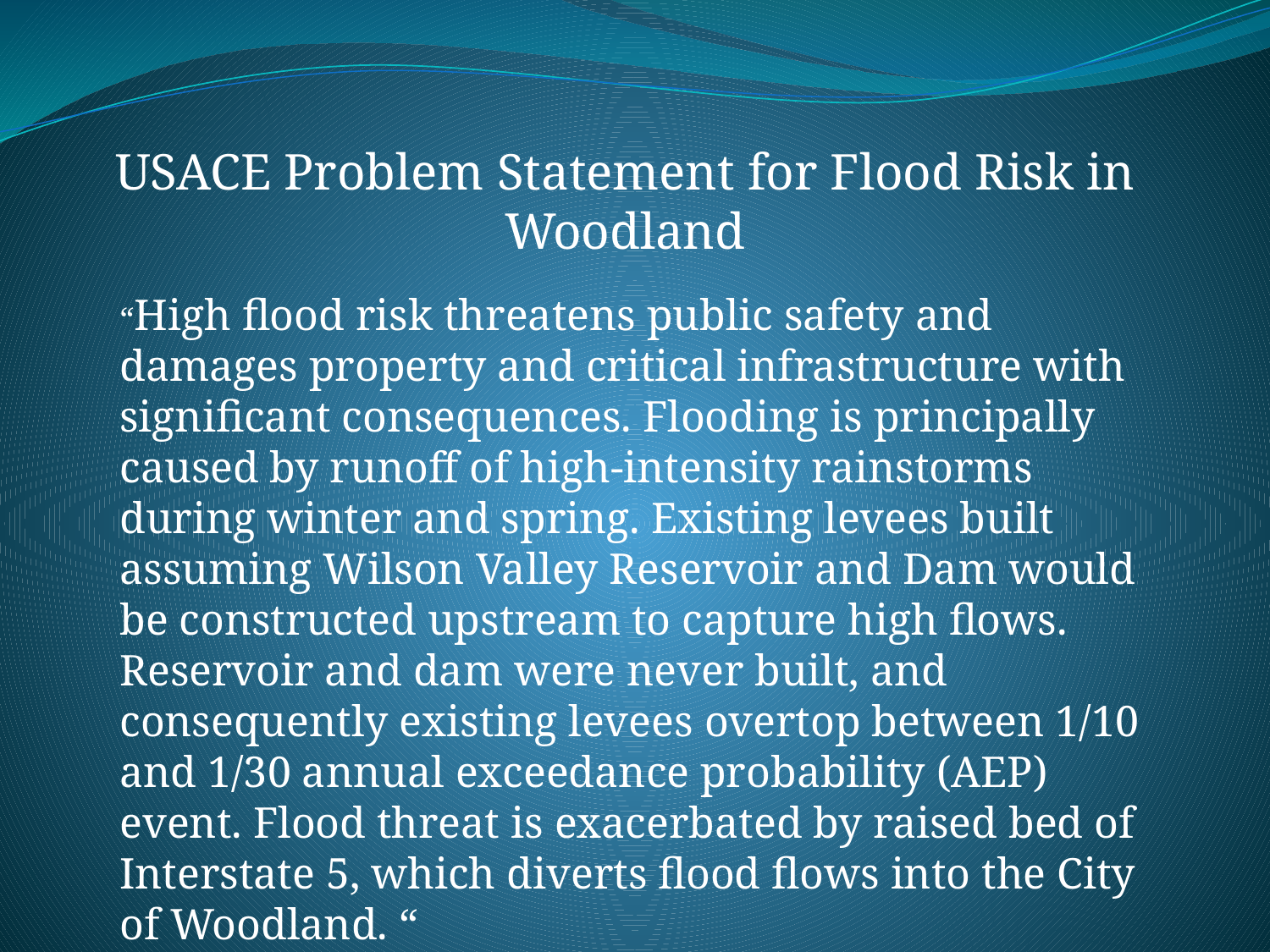

USACE Problem Statement for Flood Risk in Woodland
“High flood risk threatens public safety and damages property and critical infrastructure with significant consequences. Flooding is principally caused by runoff of high-intensity rainstorms during winter and spring. Existing levees built assuming Wilson Valley Reservoir and Dam would be constructed upstream to capture high flows. Reservoir and dam were never built, and consequently existing levees overtop between 1/10 and 1/30 annual exceedance probability (AEP) event. Flood threat is exacerbated by raised bed of Interstate 5, which diverts flood flows into the City of Woodland. “